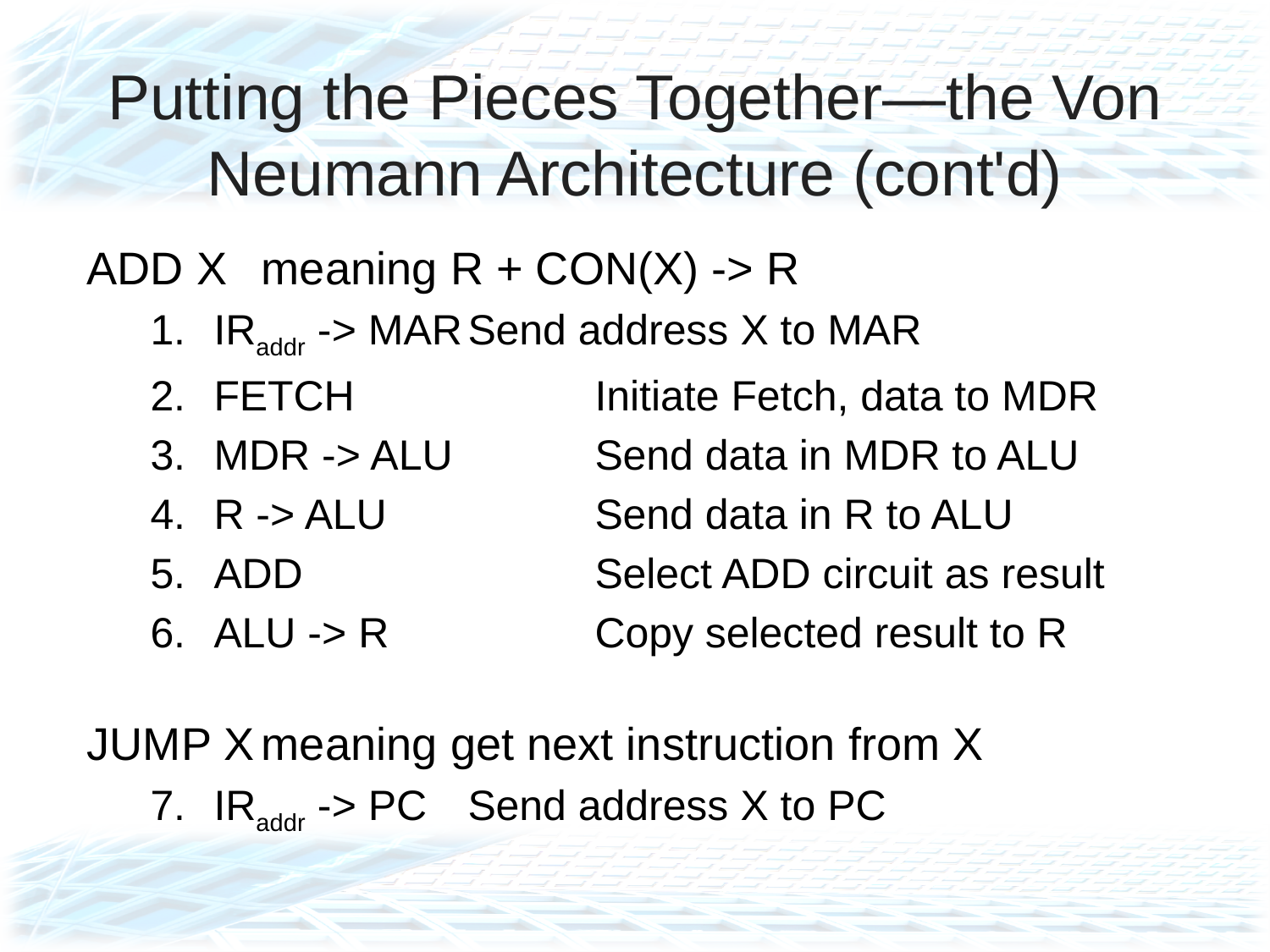

# Putting the Pieces Together—the Von Neumann Architecture (cont'd)
ADD X	meaning R + CON(X) -> R
IRaddr -> MAR	Send address X to MAR
FETCH		Initiate Fetch, data to MDR
MDR -> ALU		Send data in MDR to ALU
R -> ALU		Send data in R to ALU
ADD			Select ADD circuit as result
ALU -> R		Copy selected result to R

JUMP X	meaning get next instruction from X
IRaddr -> PC	Send address X to PC